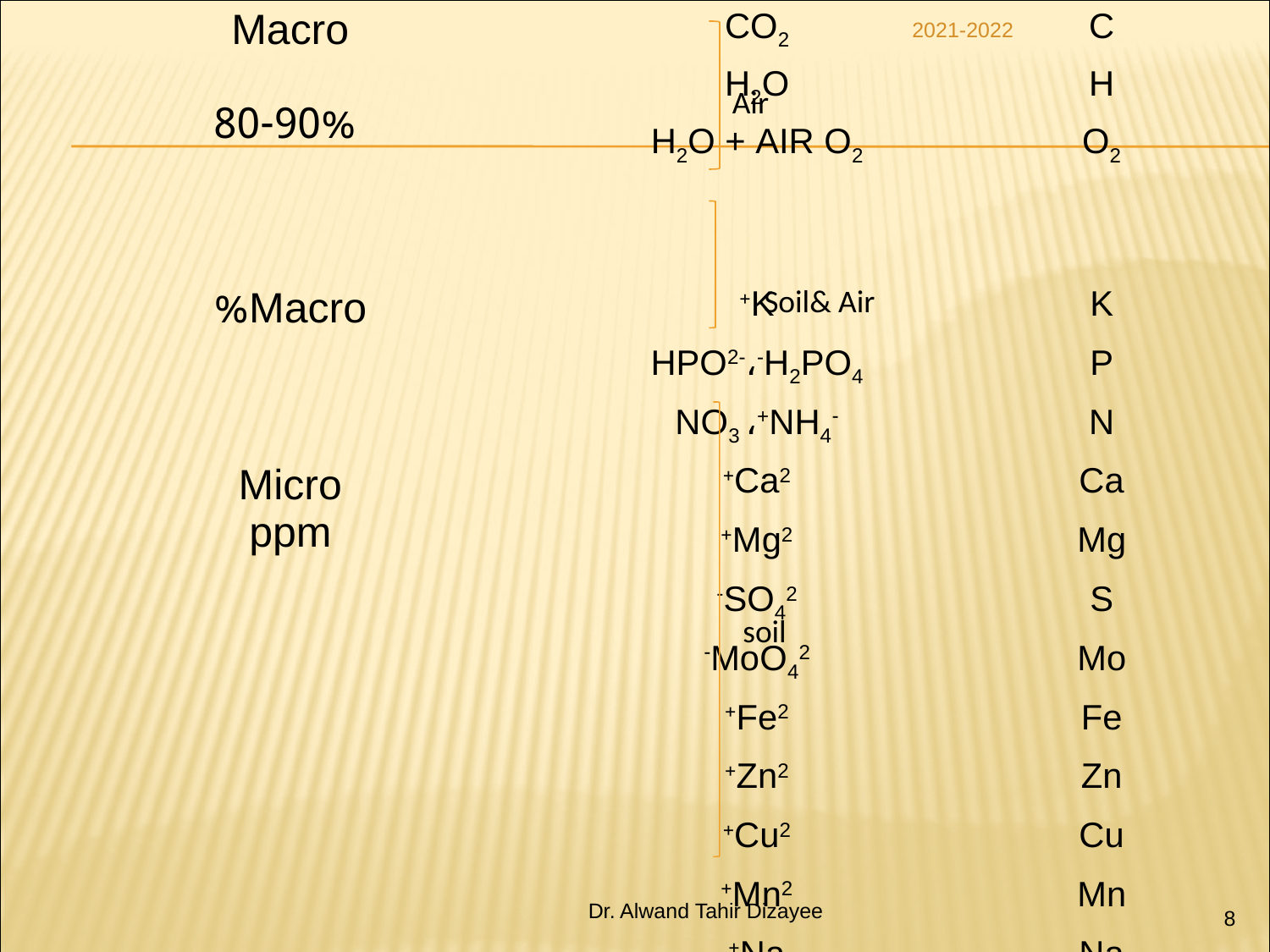

| Macro 80-90% | CO2 | C |
| --- | --- | --- |
|  | H2O | H |
|  | H2O + AIR O2 | O2 |
| Macro% | K+ | K |
|  | HPO2-،-H2PO4 | P |
|  | -NO3 ،+NH4 | N |
| Micro ppm | Ca2+ | Ca |
|  | Mg2+ | Mg |
|  | SO42- | S |
|  | MoO42- | Mo |
|  | Fe2+ | Fe |
|  | Zn2+ | Zn |
|  | Cu2+ | Cu |
|  | Mn2+ | Mn |
|  | Na+ | Na |
|  | Cl- | Cl |
2021-2022

Air

Soil& Air

soil
Dr. Alwand Tahir Dizayee
8